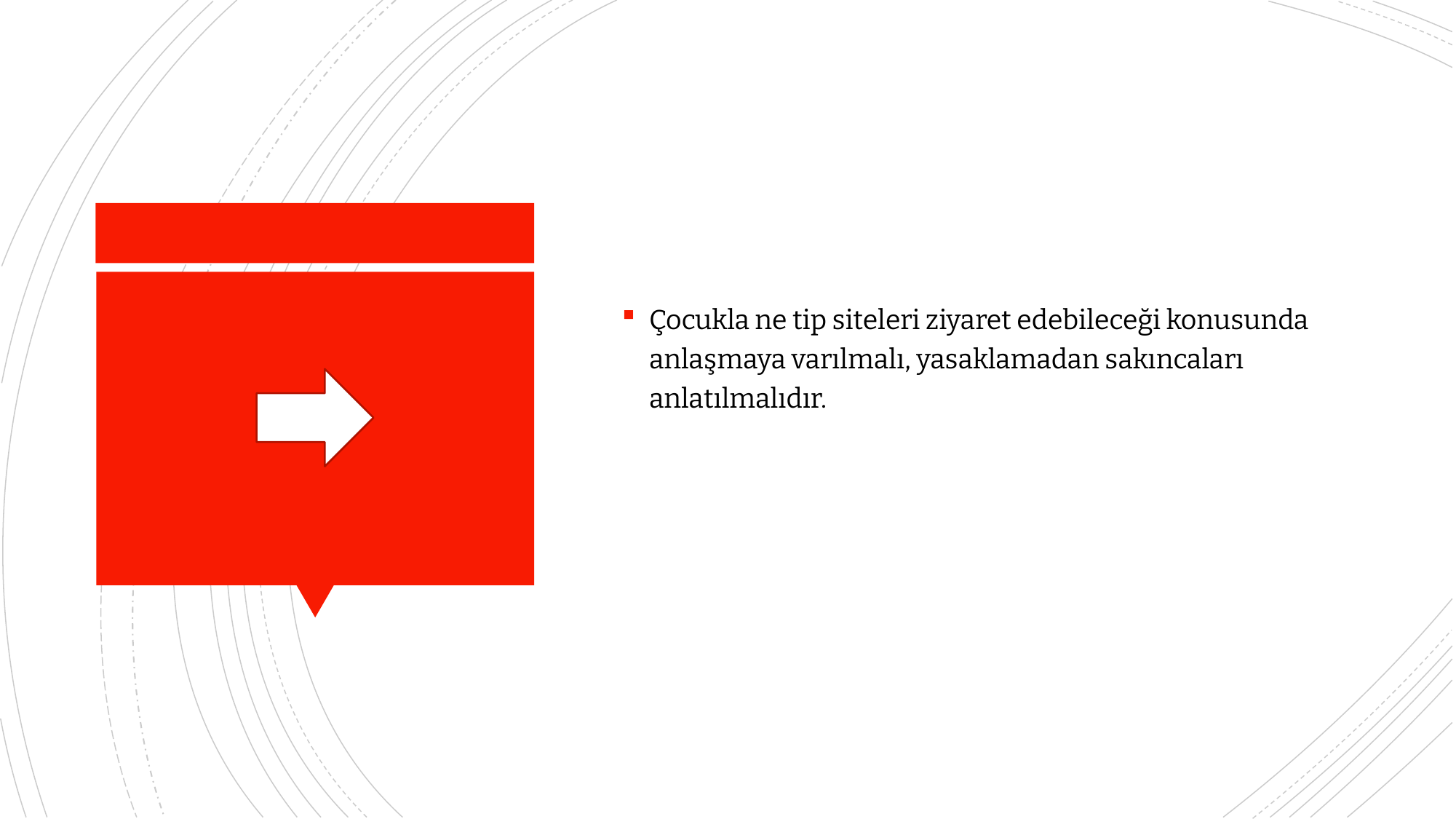

Çocukla ne tip siteleri ziyaret edebileceği konusunda anlaşmaya varılmalı, yasaklamadan sakıncaları anlatılmalıdır.